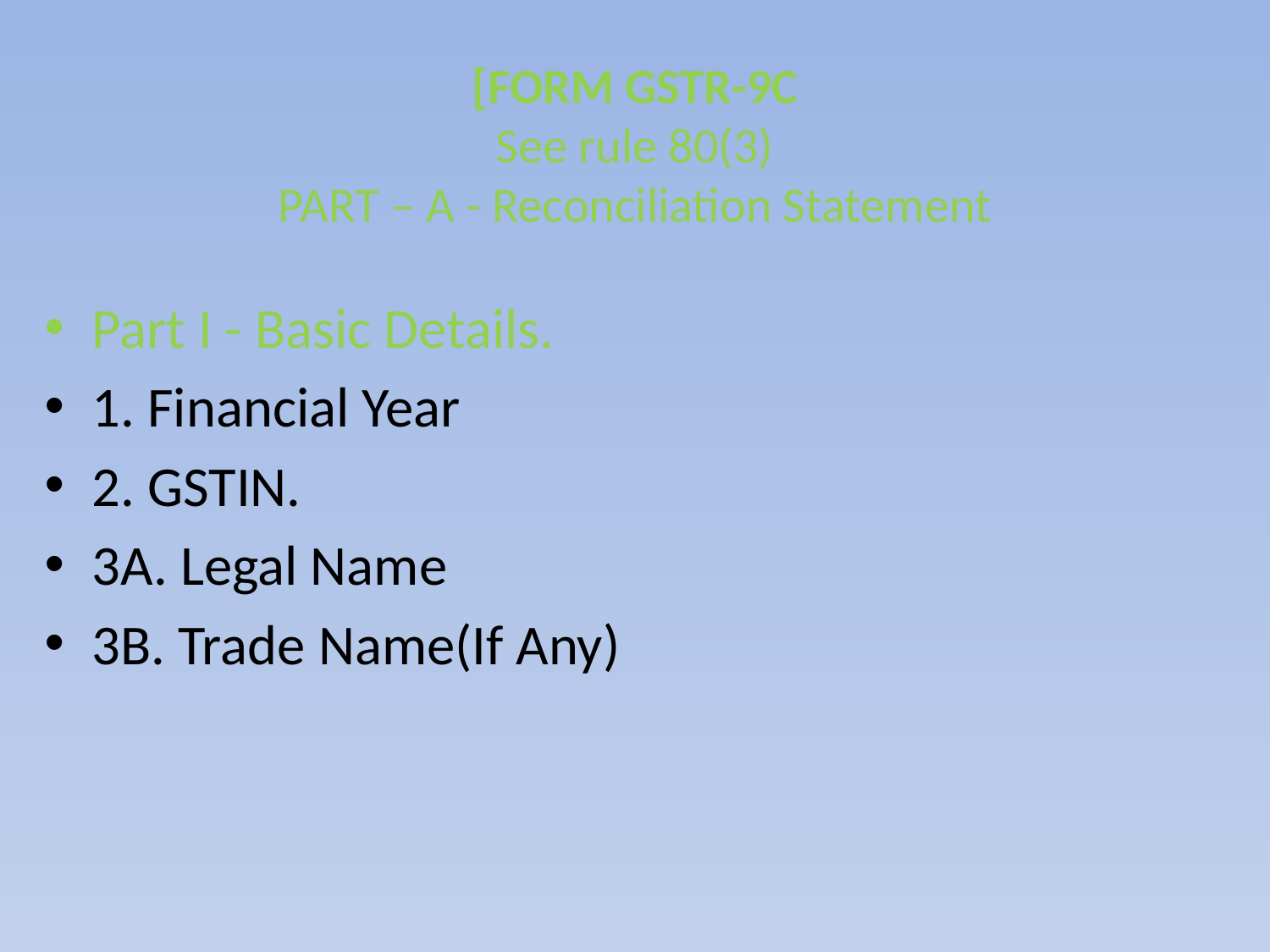

# [FORM GSTR-9C See rule 80(3) PART – A - Reconciliation Statement
Part I - Basic Details.
1. Financial Year
2. GSTIN.
3A. Legal Name
3B. Trade Name(If Any)